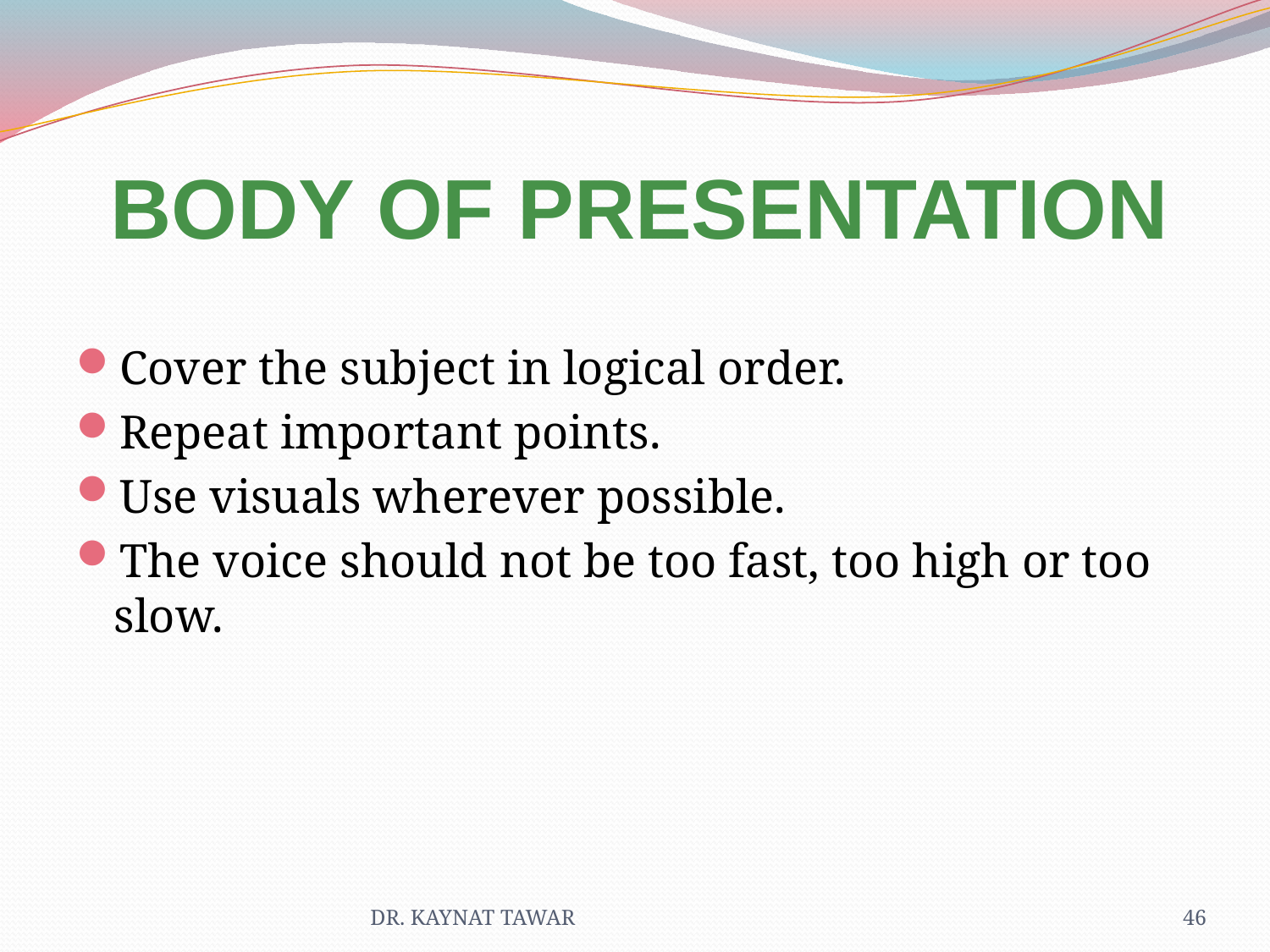

# BODY OF PRESENTATION

Cover the subject in logical order.
Repeat important points.
Use visuals wherever possible.
The voice should not be too fast, too high or too slow.
DR. KAYNAT TAWAR
46